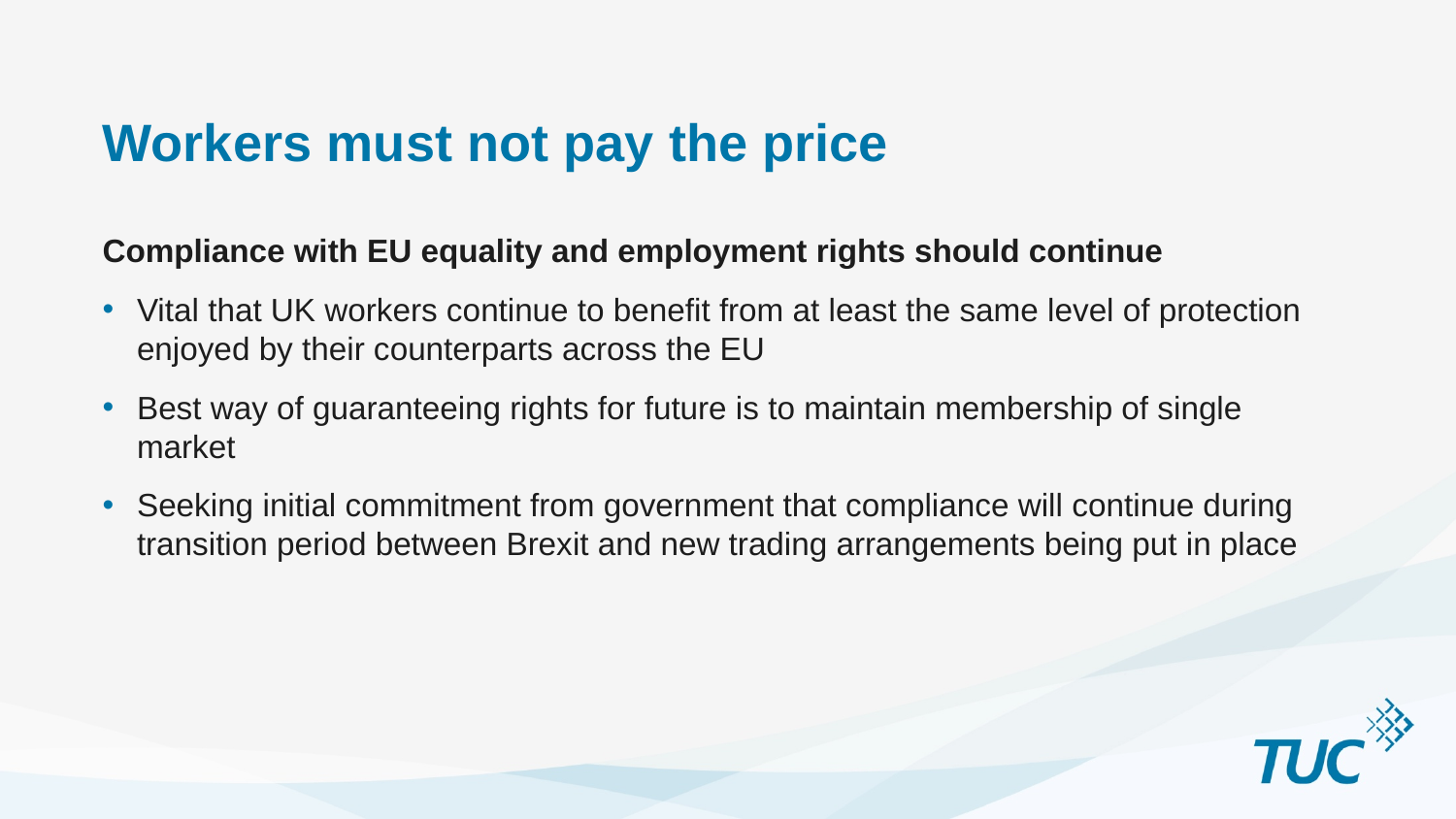

# Workers must not pay the price
Compliance with EU equality and employment rights should continue
Vital that UK workers continue to benefit from at least the same level of protection enjoyed by their counterparts across the EU
Best way of guaranteeing rights for future is to maintain membership of single market
Seeking initial commitment from government that compliance will continue during transition period between Brexit and new trading arrangements being put in place